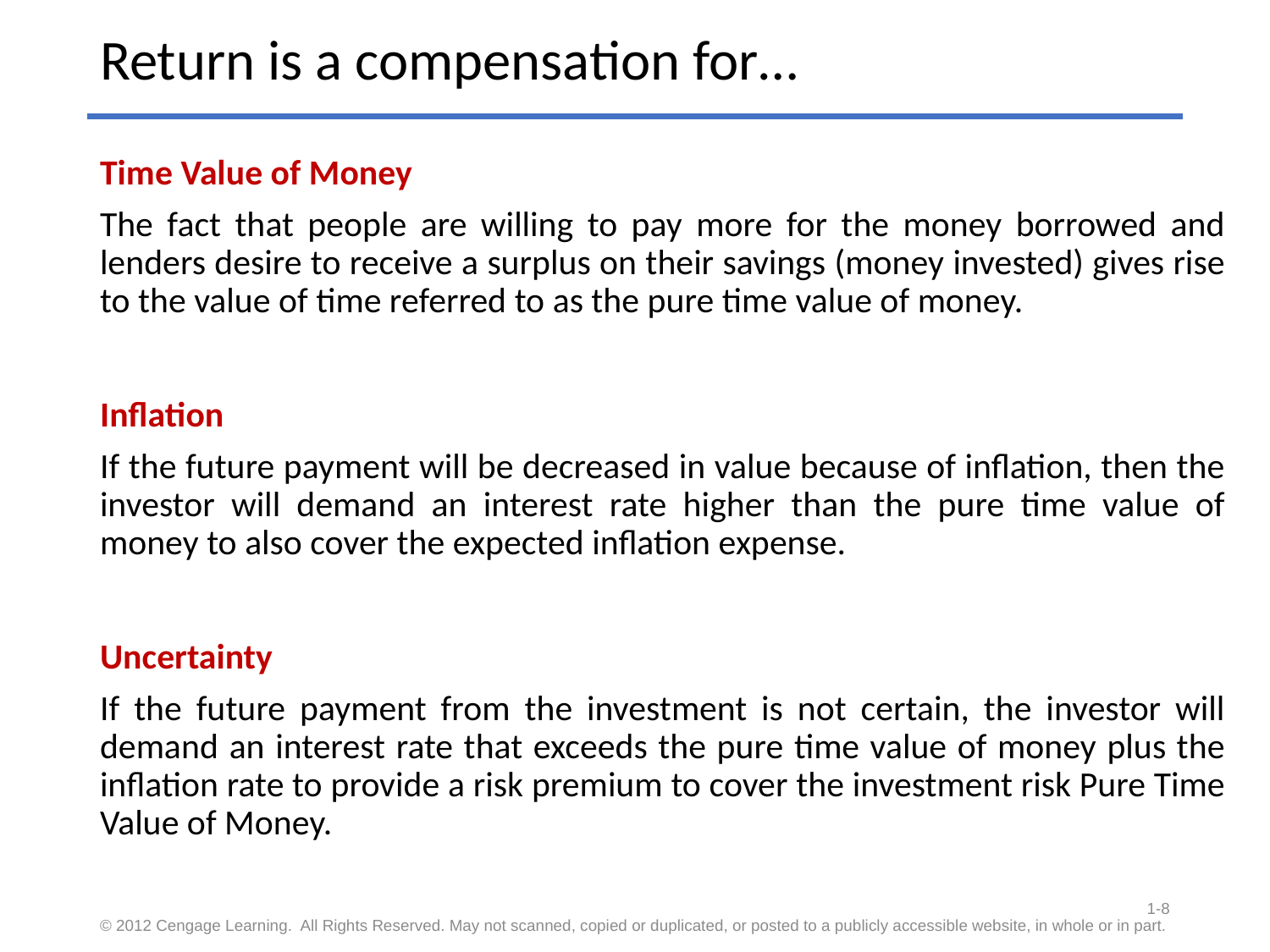

# Return is a compensation for…
Time Value of Money
The fact that people are willing to pay more for the money borrowed and lenders desire to receive a surplus on their savings (money invested) gives rise to the value of time referred to as the pure time value of money.

Inflation
If the future payment will be decreased in value because of inflation, then the investor will demand an interest rate higher than the pure time value of money to also cover the expected inflation expense.

Uncertainty
If the future payment from the investment is not certain, the investor will demand an interest rate that exceeds the pure time value of money plus the inflation rate to provide a risk premium to cover the investment risk Pure Time Value of Money.
1-8
© 2012 Cengage Learning.  All Rights Reserved. May not scanned, copied or duplicated, or posted to a publicly accessible website, in whole or in part.